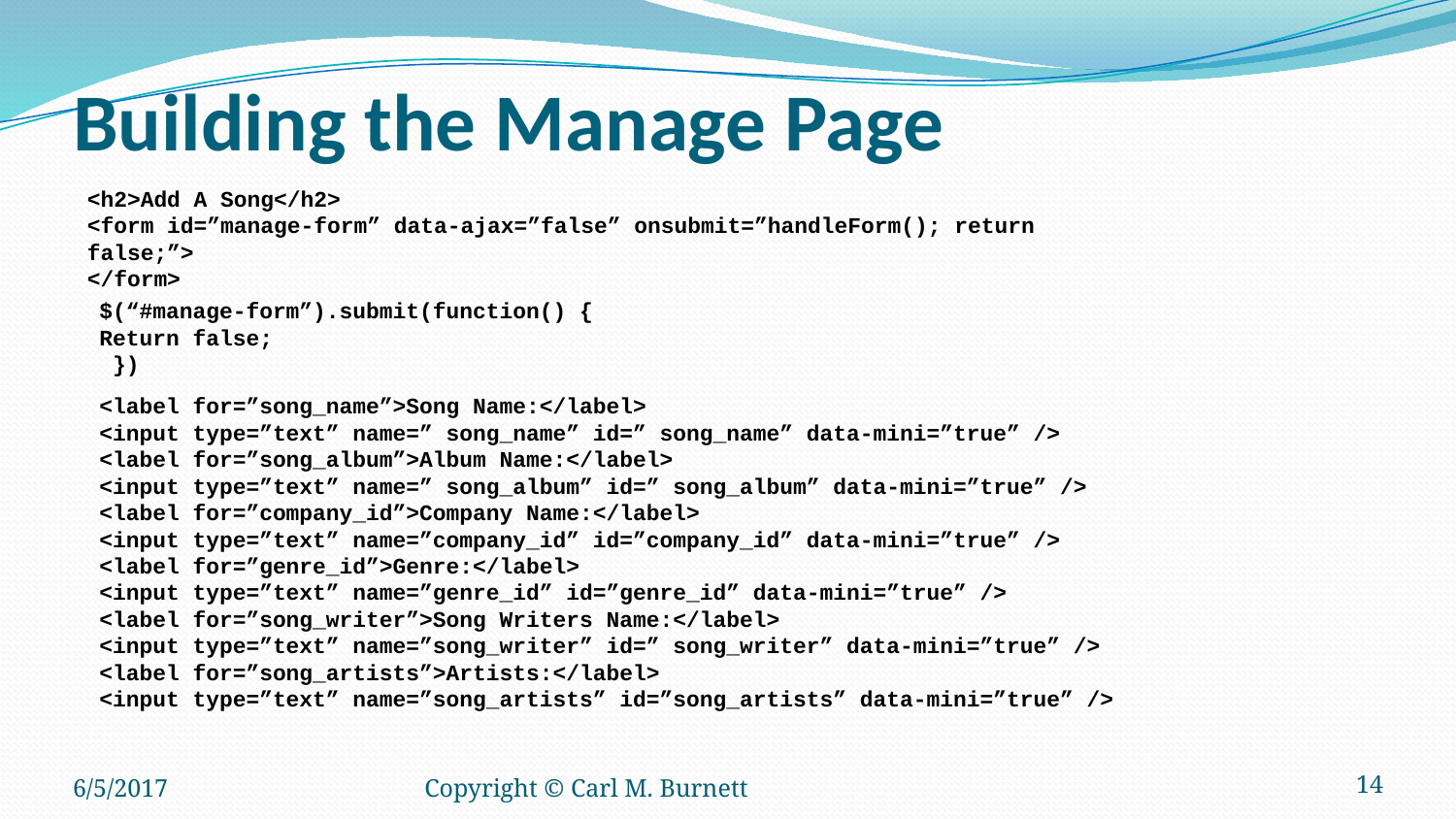

# Building the Manage Page
<h2>Add A Song</h2>
<form id=”manage-form” data-ajax=”false” onsubmit=”handleForm(); return false;”>
</form>

$(“#manage-form”).submit(function() {
Return false;
 })
<label for=”song_name”>Song Name:</label>
<input type=”text” name=” song_name” id=” song_name” data-mini=”true” />
<label for=”song_album”>Album Name:</label>
<input type=”text” name=” song_album” id=” song_album” data-mini=”true” />
<label for=”company_id”>Company Name:</label>
<input type=”text” name=”company_id” id=”company_id” data-mini=”true” />
<label for=”genre_id”>Genre:</label>
<input type=”text” name=”genre_id” id=”genre_id” data-mini=”true” />
<label for=”song_writer”>Song Writers Name:</label>
<input type=”text” name=”song_writer” id=” song_writer” data-mini=”true” />
<label for=”song_artists”>Artists:</label>
<input type=”text” name=”song_artists” id=”song_artists” data-mini=”true” />
6/5/2017
Copyright © Carl M. Burnett
14